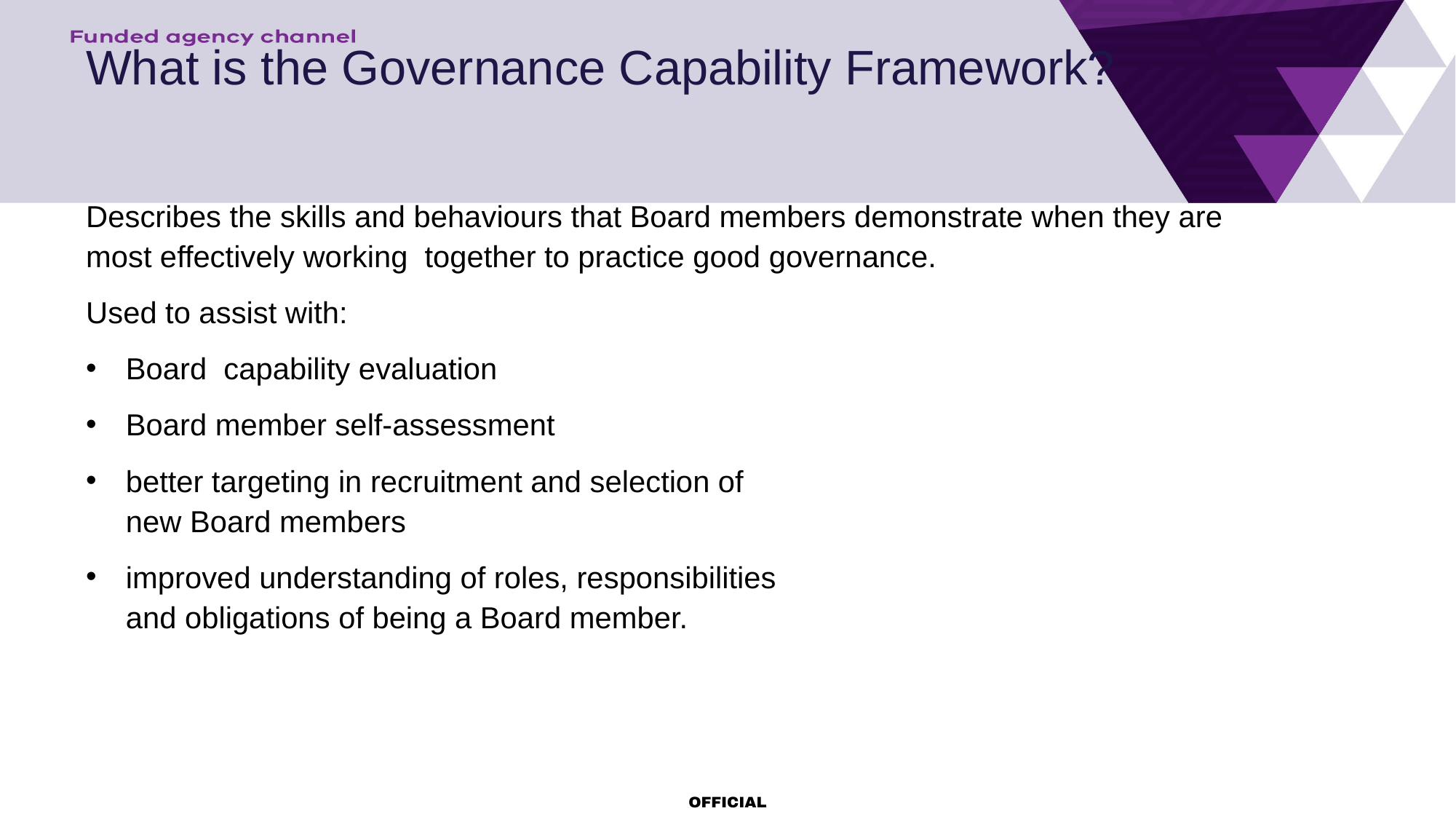

# What is the Governance Capability Framework?
Describes the skills and behaviours that Board members demonstrate when they are most effectively working  together to practice good governance.
Used to assist with:
Board  capability evaluation
Board member self-assessment
better targeting in recruitment and selection of
new Board members
improved understanding of roles, responsibilities
and obligations of being a Board member.